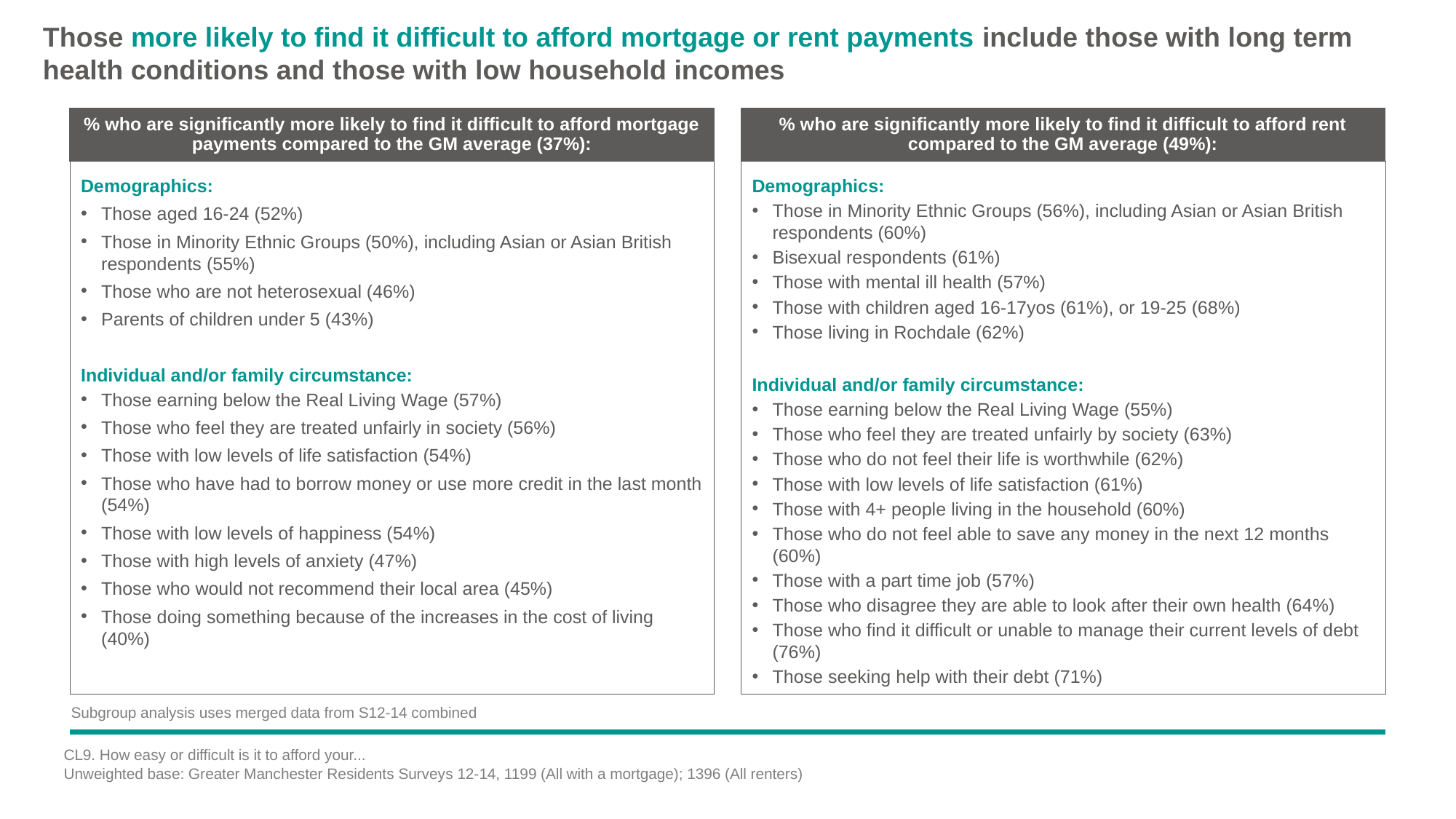

# Those more likely to find it difficult to afford mortgage or rent payments include those with long term health conditions and those with low household incomes
% who are significantly more likely to find it difficult to afford mortgage payments compared to the GM average (37%):
% who are significantly more likely to find it difficult to afford rent compared to the GM average (49%):
Demographics:
Those aged 16-24 (52%)
Those in Minority Ethnic Groups (50%), including Asian or Asian British respondents (55%)
Those who are not heterosexual (46%)
Parents of children under 5 (43%)

Individual and/or family circumstance:
Those earning below the Real Living Wage (57%)
Those who feel they are treated unfairly in society (56%)
Those with low levels of life satisfaction (54%)
Those who have had to borrow money or use more credit in the last month (54%)
Those with low levels of happiness (54%)
Those with high levels of anxiety (47%)
Those who would not recommend their local area (45%)
Those doing something because of the increases in the cost of living (40%)

Demographics:
Those in Minority Ethnic Groups (56%), including Asian or Asian British respondents (60%)
Bisexual respondents (61%)
Those with mental ill health (57%)
Those with children aged 16-17yos (61%), or 19-25 (68%)
Those living in Rochdale (62%)

Individual and/or family circumstance:
Those earning below the Real Living Wage (55%)
Those who feel they are treated unfairly by society (63%)
Those who do not feel their life is worthwhile (62%)
Those with low levels of life satisfaction (61%)
Those with 4+ people living in the household (60%)
Those who do not feel able to save any money in the next 12 months (60%)
Those with a part time job (57%)
Those who disagree they are able to look after their own health (64%)
Those who find it difficult or unable to manage their current levels of debt (76%)
Those seeking help with their debt (71%)

Subgroup analysis uses merged data from S12-14 combined
CL9. How easy or difficult is it to afford your...
Unweighted base: Greater Manchester Residents Surveys 12-14, 1199 (All with a mortgage); 1396 (All renters)